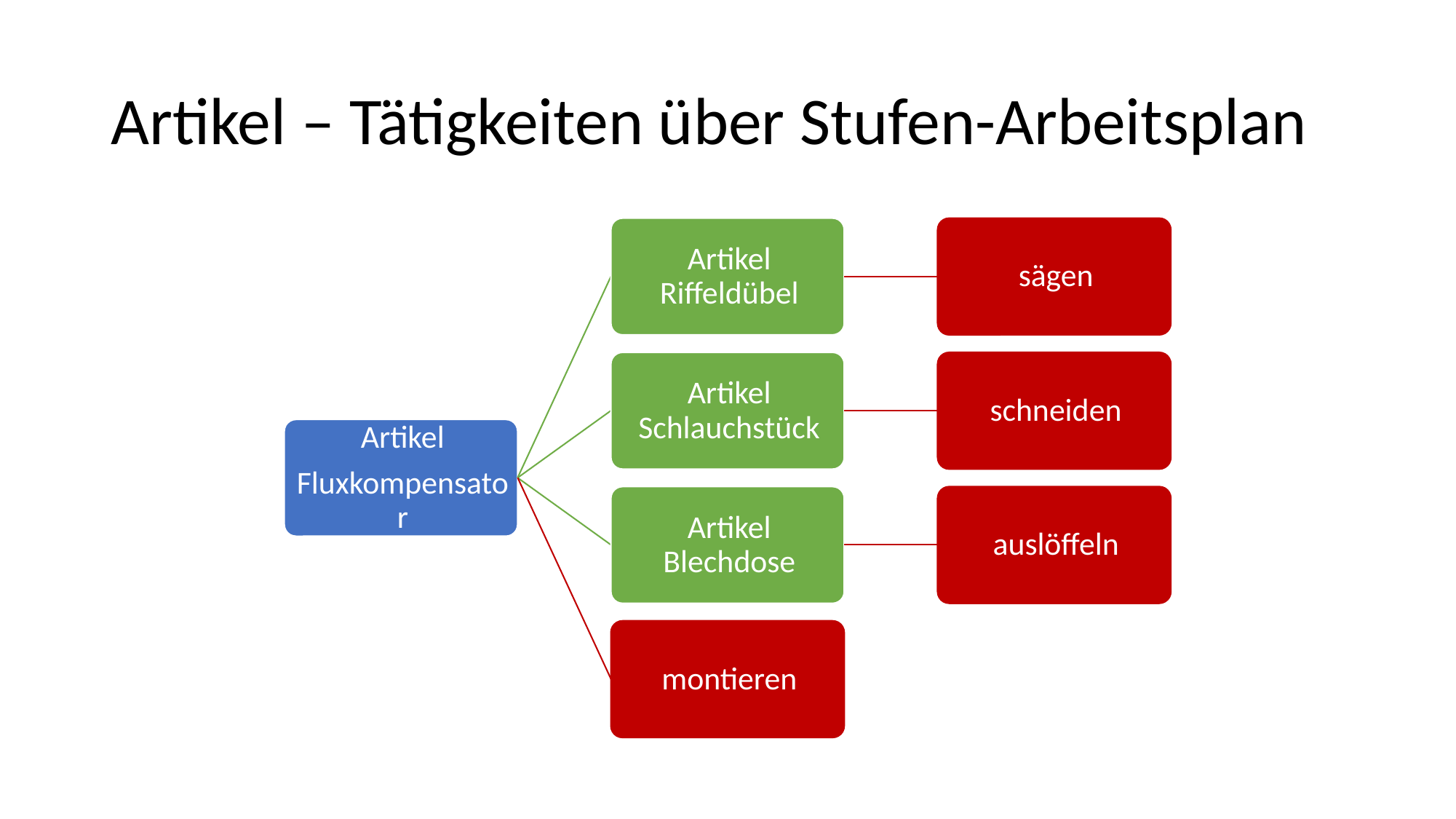

# Artikel – Tätigkeiten über Stufen-Arbeitsplan
Artikel
Fluxkompensator

Artikel Riffeldübel

sägen

Artikel Schlauchstück

schneiden

Artikel Blechdose

auslöffeln

montieren